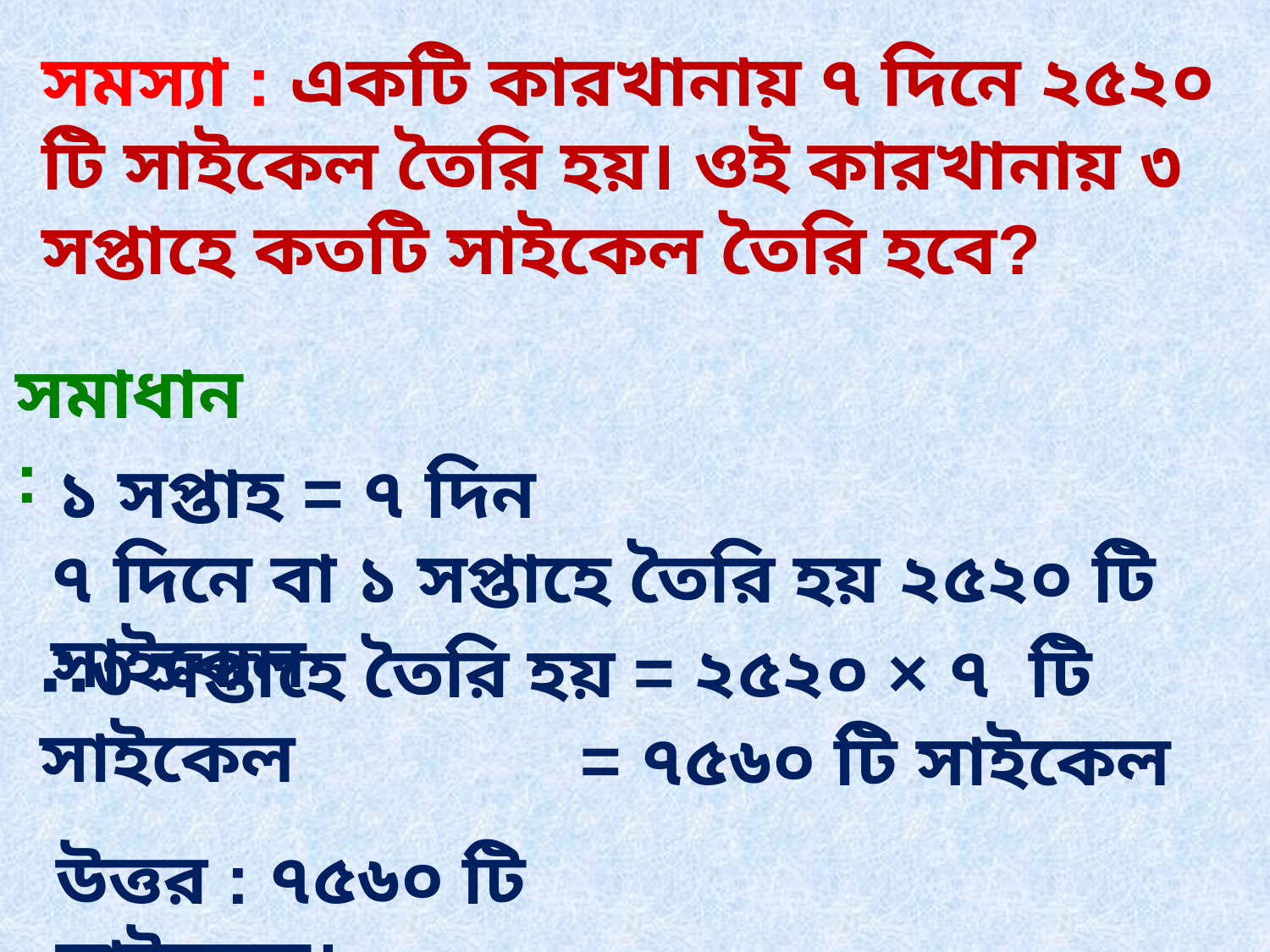

সমস্যা : একটি কারখানায় ৭ দিনে ২৫২০ টি সাইকেল তৈরি হয়। ওই কারখানায় ৩ সপ্তাহে কতটি সাইকেল তৈরি হবে?
সমাধান :
১ সপ্তাহ = ৭ দিন
৭ দিনে বা ১ সপ্তাহে তৈরি হয় ২৫২০ টি সাইকেল
∴৩ সপ্তাহে তৈরি হয় = ২৫২০ × ৭  টি সাইকেল
= ৭৫৬০ টি সাইকেল
উত্তর : ৭৫৬০ টি সাইকেল।